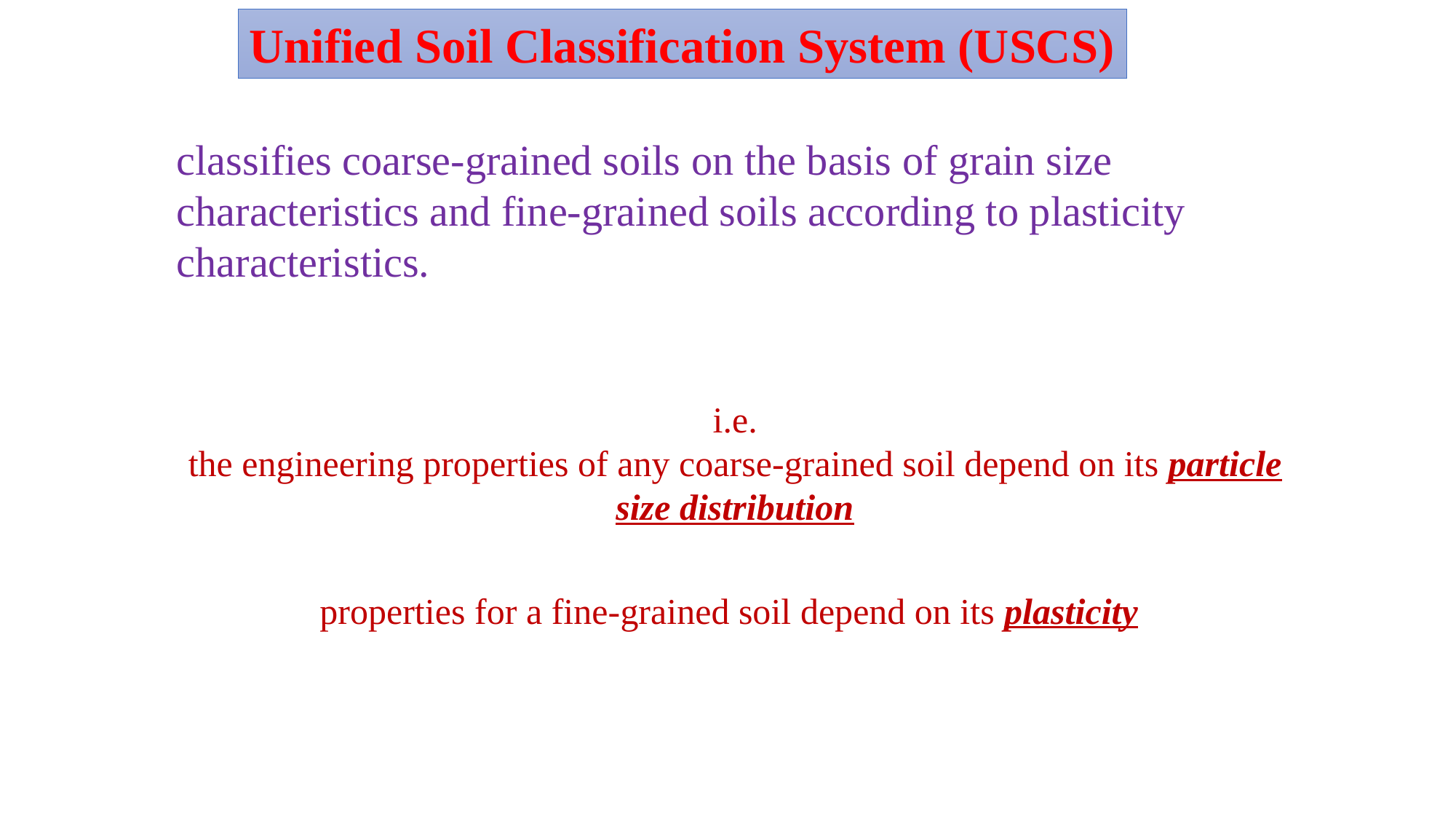

Unified Soil Classification System (USCS)
classifies coarse-grained soils on the basis of grain size characteristics and fine-grained soils according to plasticity characteristics.
 i.e.
the engineering properties of any coarse-grained soil depend on its particle size distribution
properties for a fine-grained soil depend on its plasticity